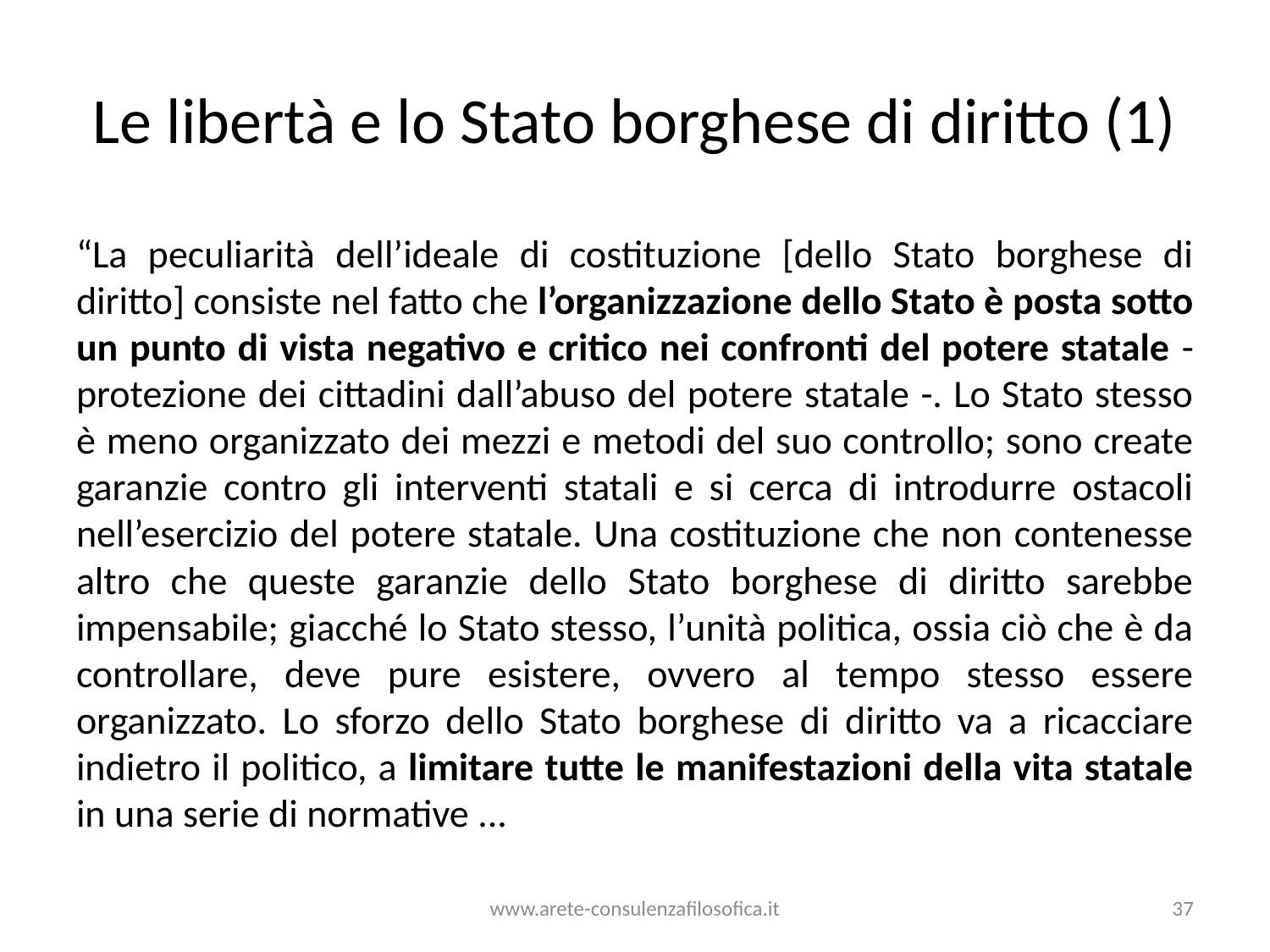

# Le libertà e lo Stato borghese di diritto (1)
“La peculiarità dell’ideale di costituzione [dello Stato borghese di diritto] consiste nel fatto che l’organizzazione dello Stato è posta sotto un punto di vista negativo e critico nei confronti del potere statale - protezione dei cittadini dall’abuso del potere statale -. Lo Stato stesso è meno organizzato dei mezzi e metodi del suo controllo; sono create garanzie contro gli interventi statali e si cerca di introdurre ostacoli nell’esercizio del potere statale. Una costituzione che non contenesse altro che queste garanzie dello Stato borghese di diritto sarebbe impensabile; giacché lo Stato stesso, l’unità politica, ossia ciò che è da controllare, deve pure esistere, ovvero al tempo stesso essere organizzato. Lo sforzo dello Stato borghese di diritto va a ricacciare indietro il politico, a limitare tutte le manifestazioni della vita statale in una serie di normative ...
www.arete-consulenzafilosofica.it
37